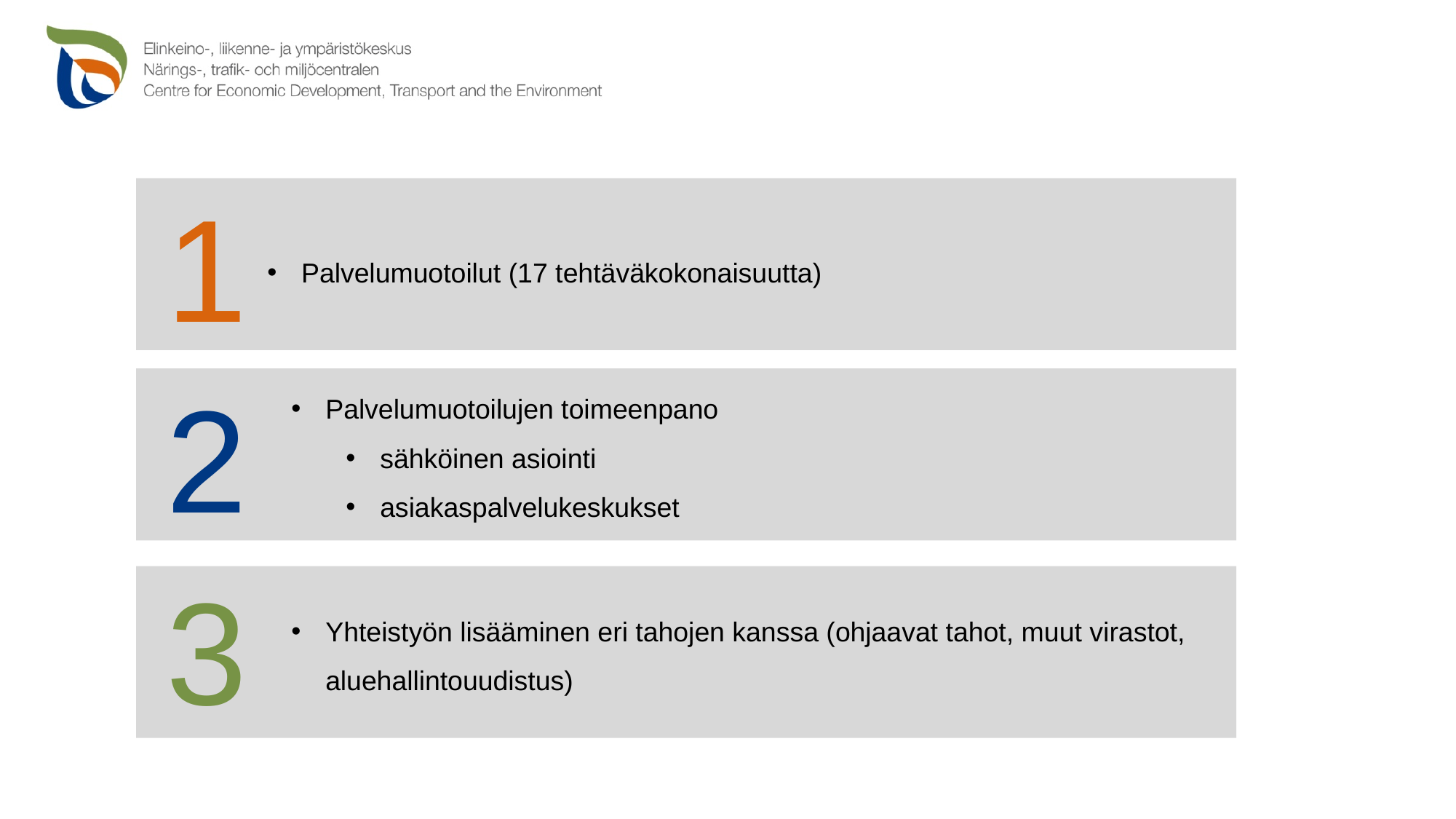

1

Palvelumuotoilut (17 tehtäväkokonaisuutta)
2

Palvelumuotoilujen toimeenpano
sähköinen asiointi
asiakaspalvelukeskukset
3

Yhteistyön lisääminen eri tahojen kanssa (ohjaavat tahot, muut virastot, aluehallintouudistus)